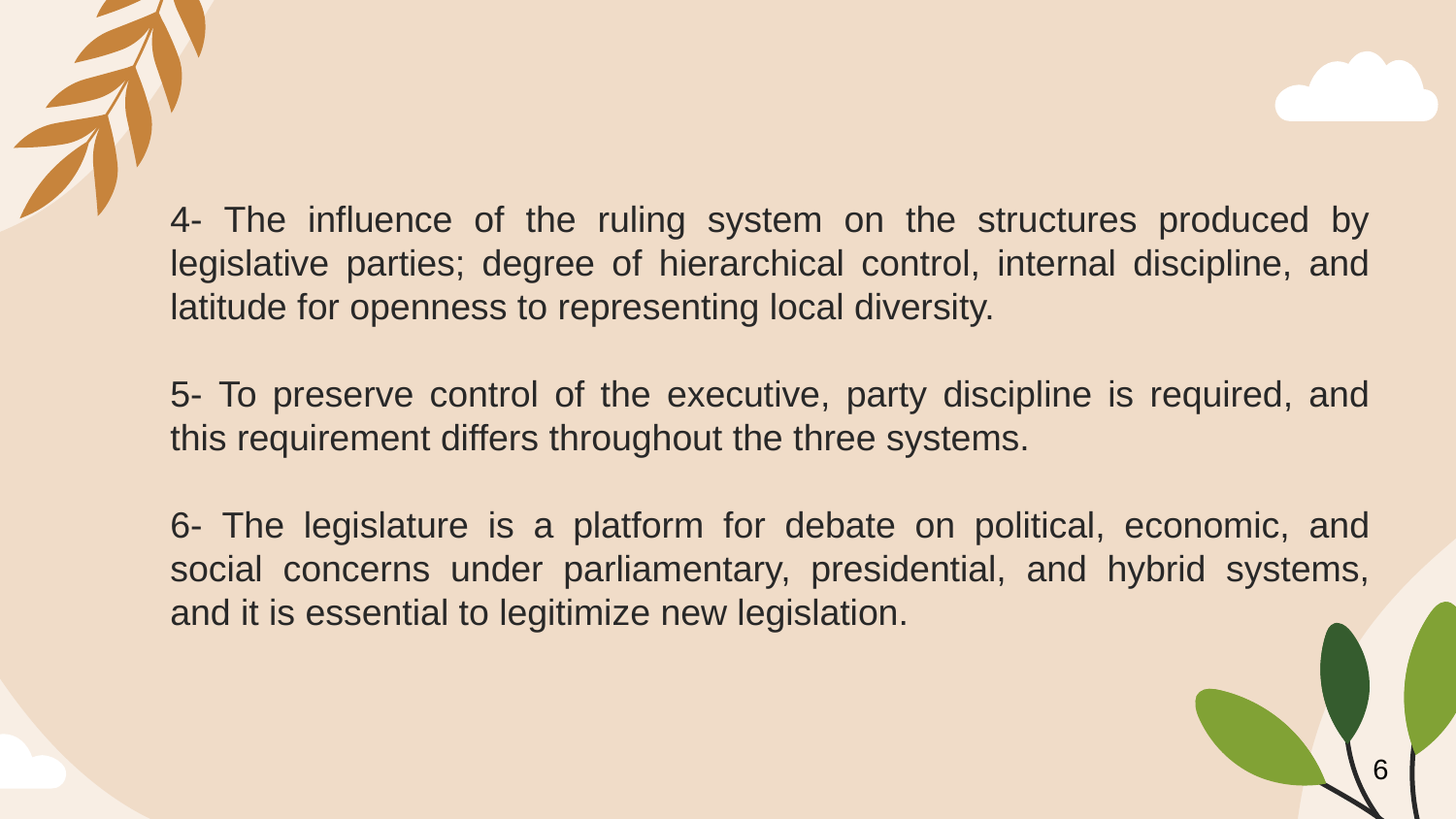

4- The influence of the ruling system on the structures produced by legislative parties; degree of hierarchical control, internal discipline, and latitude for openness to representing local diversity.

5- To preserve control of the executive, party discipline is required, and this requirement differs throughout the three systems.

6- The legislature is a platform for debate on political, economic, and social concerns under parliamentary, presidential, and hybrid systems, and it is essential to legitimize new legislation.

6